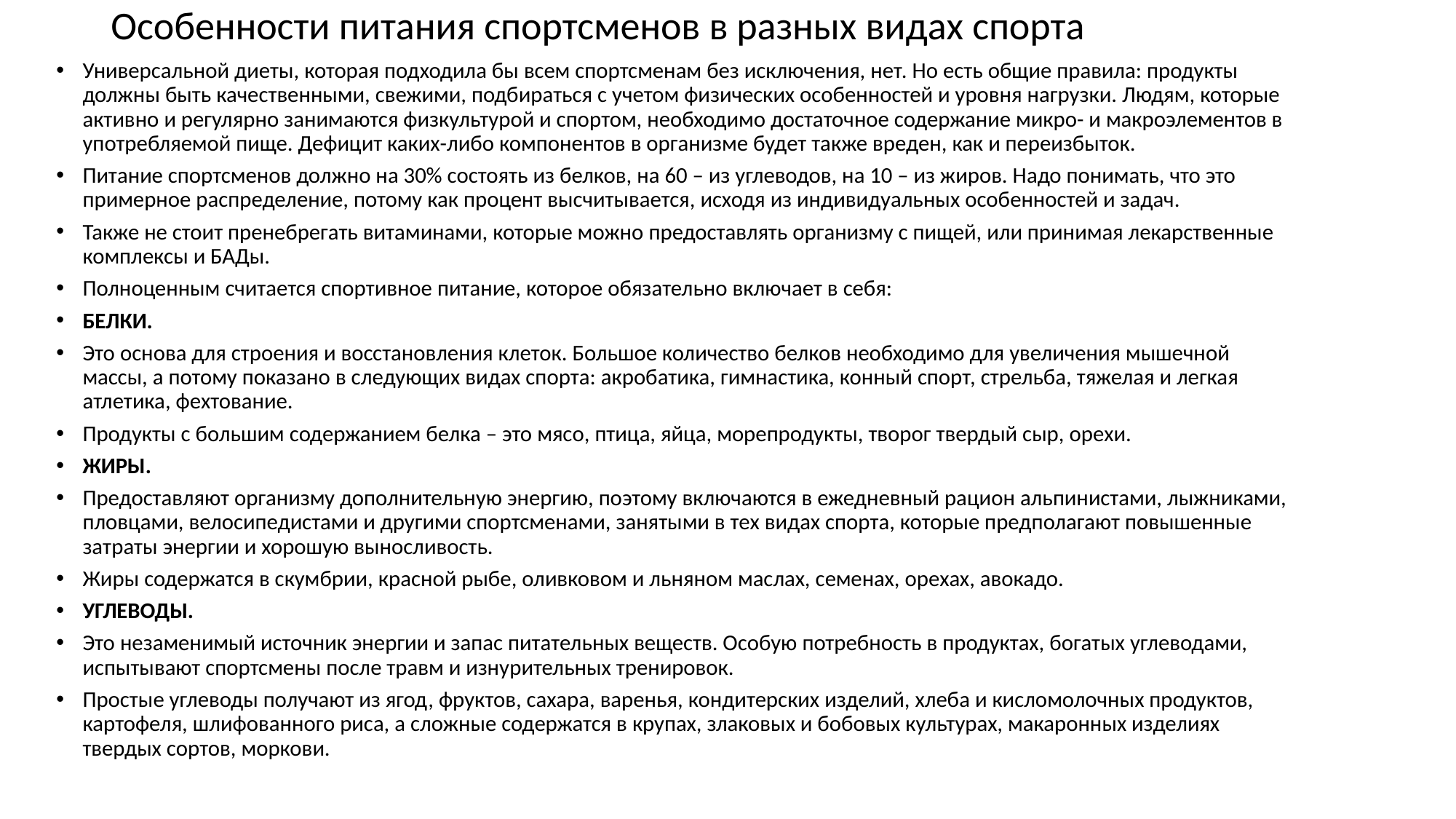

# Особенности питания спортсменов в разных видах спорта
Универсальной диеты, которая подходила бы всем спортсменам без исключения, нет. Но есть общие правила: продукты должны быть качественными, свежими, подбираться с учетом физических особенностей и уровня нагрузки. Людям, которые активно и регулярно занимаются физкультурой и спортом, необходимо достаточное содержание микро- и макроэлементов в употребляемой пище. Дефицит каких-либо компонентов в организме будет также вреден, как и переизбыток.
Питание спортсменов должно на 30% состоять из белков, на 60 – из углеводов, на 10 – из жиров. Надо понимать, что это примерное распределение, потому как процент высчитывается, исходя из индивидуальных особенностей и задач.
Также не стоит пренебрегать витаминами, которые можно предоставлять организму с пищей, или принимая лекарственные комплексы и БАДы.
Полноценным считается спортивное питание, которое обязательно включает в себя:
БЕЛКИ.
Это основа для строения и восстановления клеток. Большое количество белков необходимо для увеличения мышечной массы, а потому показано в следующих видах спорта: акробатика, гимнастика, конный спорт, стрельба, тяжелая и легкая атлетика, фехтование.
Продукты с большим содержанием белка – это мясо, птица, яйца, морепродукты, творог твердый сыр, орехи.
ЖИРЫ.
Предоставляют организму дополнительную энергию, поэтому включаются в ежедневный рацион альпинистами, лыжниками, пловцами, велосипедистами и другими спортсменами, занятыми в тех видах спорта, которые предполагают повышенные затраты энергии и хорошую выносливость.
Жиры содержатся в скумбрии, красной рыбе, оливковом и льняном маслах, семенах, орехах, авокадо.
УГЛЕВОДЫ.
Это незаменимый источник энергии и запас питательных веществ. Особую потребность в продуктах, богатых углеводами, испытывают спортсмены после травм и изнурительных тренировок.
Простые углеводы получают из ягод, фруктов, сахара, варенья, кондитерских изделий, хлеба и кисломолочных продуктов, картофеля, шлифованного риса, а сложные содержатся в крупах, злаковых и бобовых культурах, макаронных изделиях твердых сортов, моркови.